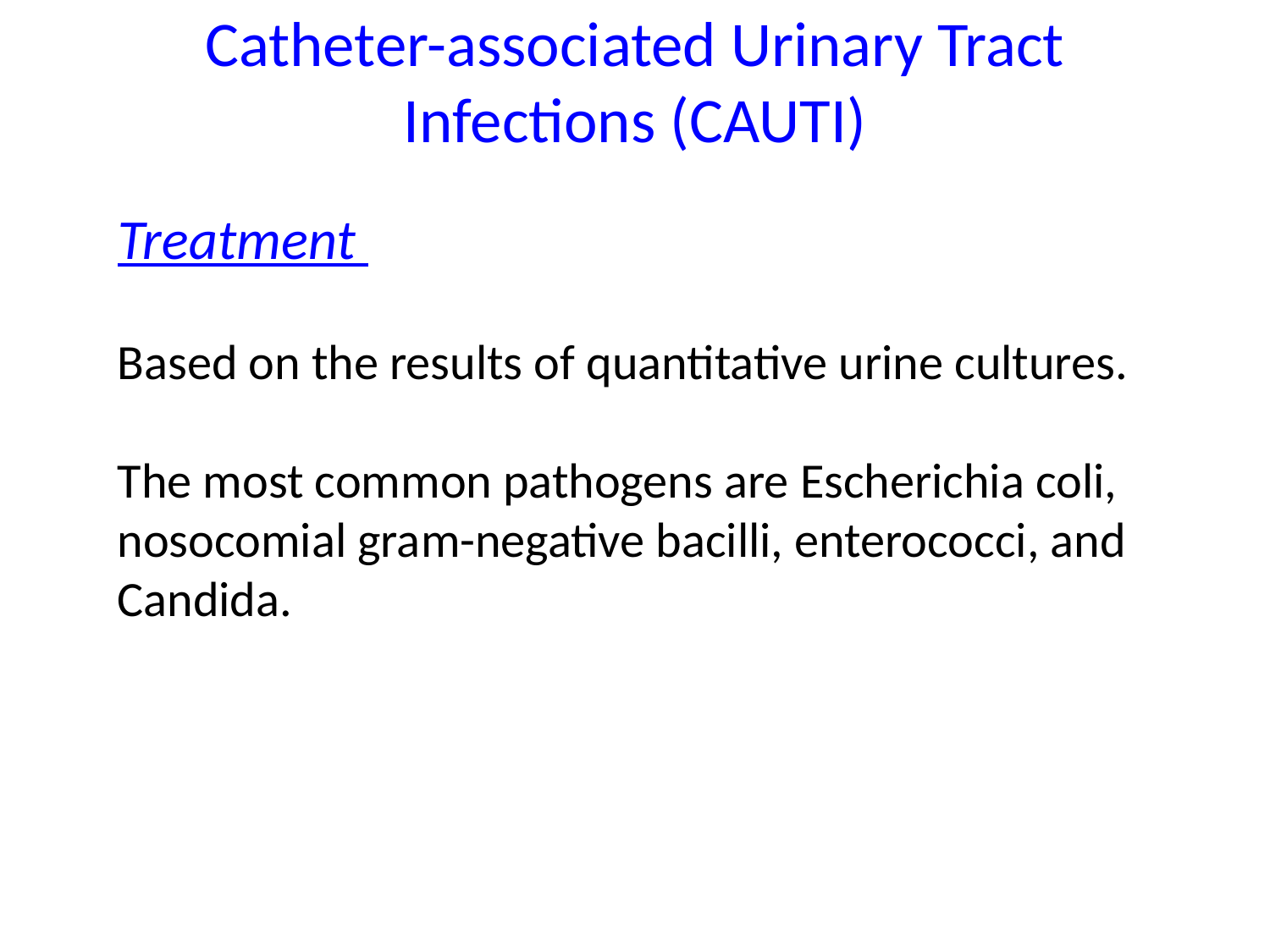

# Catheter-associated Urinary Tract Infections (CAUTI)
Treatment

Based on the results of quantitative urine cultures.

The most common pathogens are Escherichia coli, nosocomial gram-negative bacilli, enterococci, and Candida.